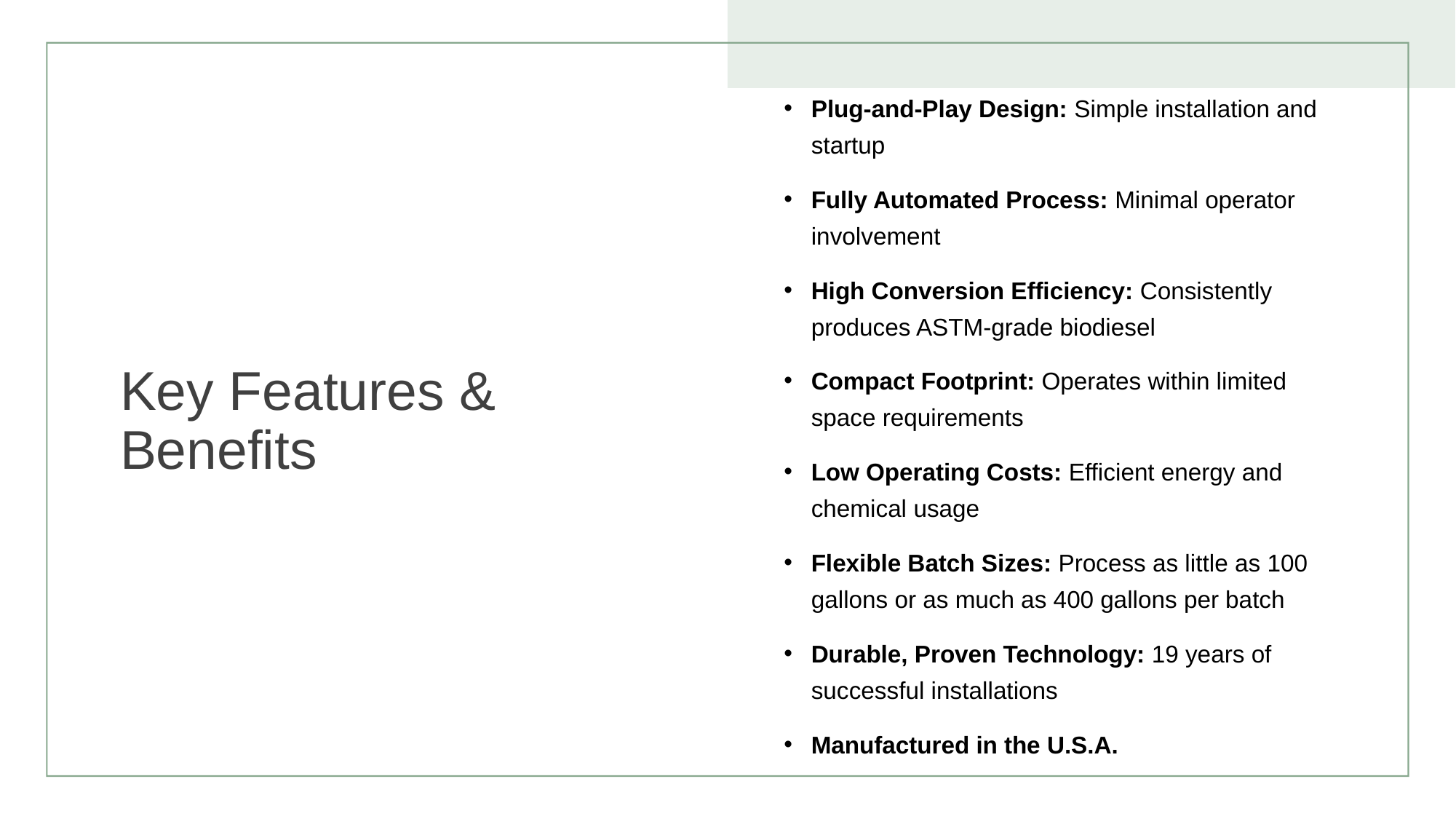

# Key Features & Benefits
Plug-and-Play Design: Simple installation and startup
Fully Automated Process: Minimal operator involvement
High Conversion Efficiency: Consistently produces ASTM-grade biodiesel
Compact Footprint: Operates within limited space requirements
Low Operating Costs: Efficient energy and chemical usage
Flexible Batch Sizes: Process as little as 100 gallons or as much as 400 gallons per batch
Durable, Proven Technology: 19 years of successful installations
Manufactured in the U.S.A.